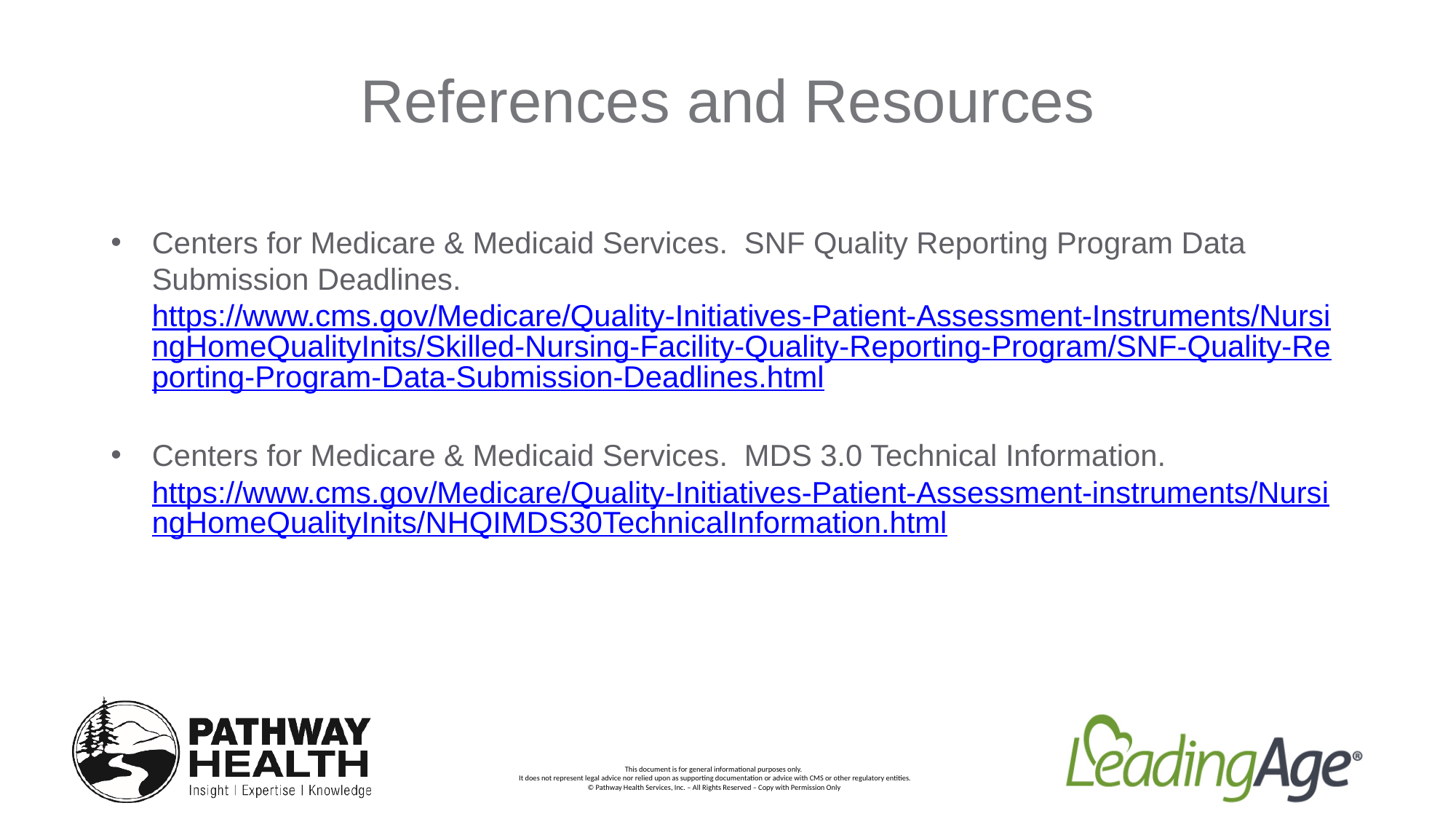

# References and Resources
Centers for Medicare & Medicaid Services.  SNF Quality Reporting Program Data Submission Deadlines.  https://www.cms.gov/Medicare/Quality-Initiatives-Patient-Assessment-Instruments/NursingHomeQualityInits/Skilled-Nursing-Facility-Quality-Reporting-Program/SNF-Quality-Reporting-Program-Data-Submission-Deadlines.html
Centers for Medicare & Medicaid Services.  MDS 3.0 Technical Information.  https://www.cms.gov/Medicare/Quality-Initiatives-Patient-Assessment-instruments/NursingHomeQualityInits/NHQIMDS30TechnicalInformation.html

7/10/2023